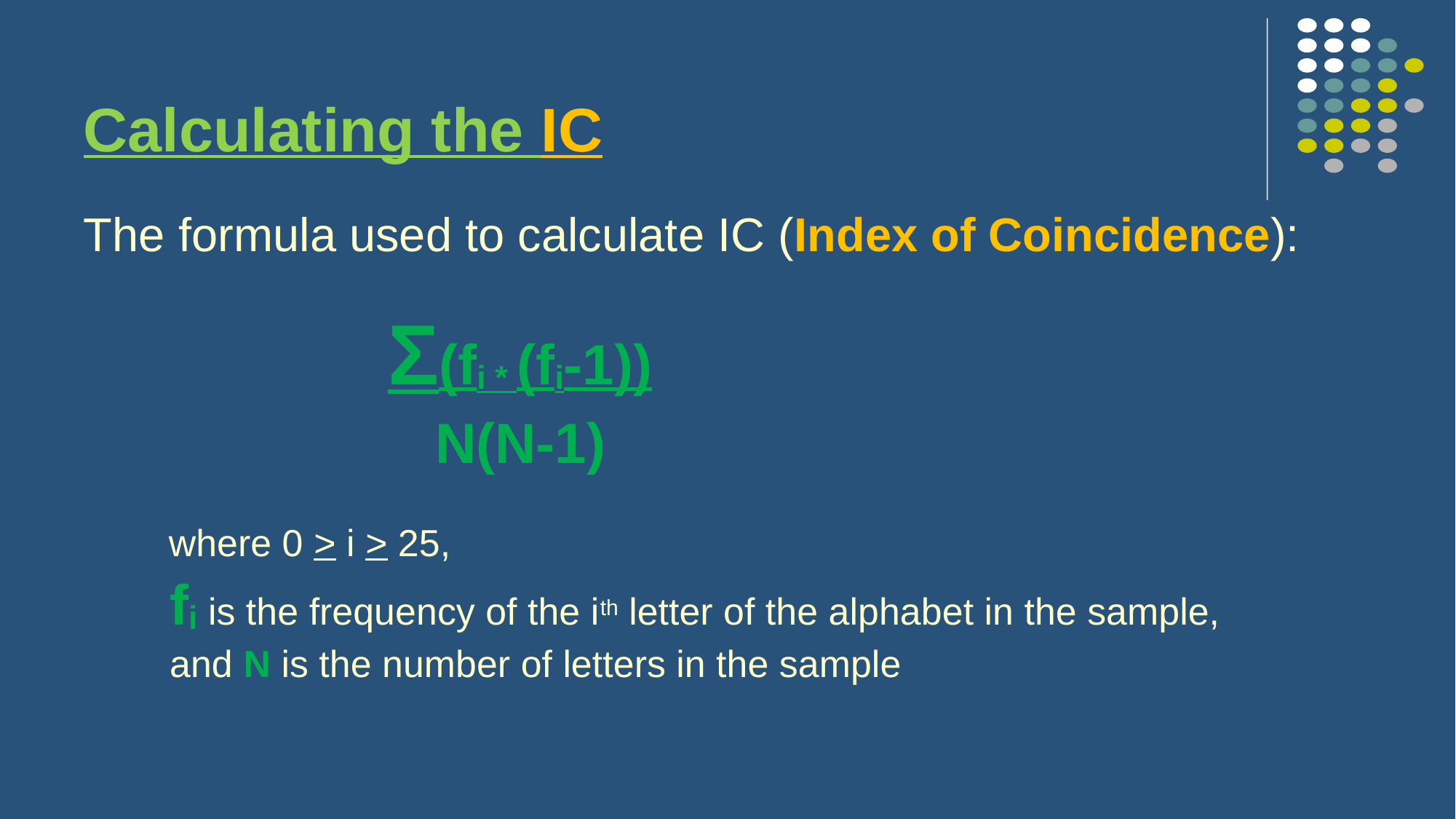

# Calculating the IC
The formula used to calculate IC (Index of Coincidence):

			Σ(fi * (fi-1))
  			   N(N-1)

    where 0 > i > 25,
	fi is the frequency of the ith letter of the alphabet in the sample,
	and N is the number of letters in the sample